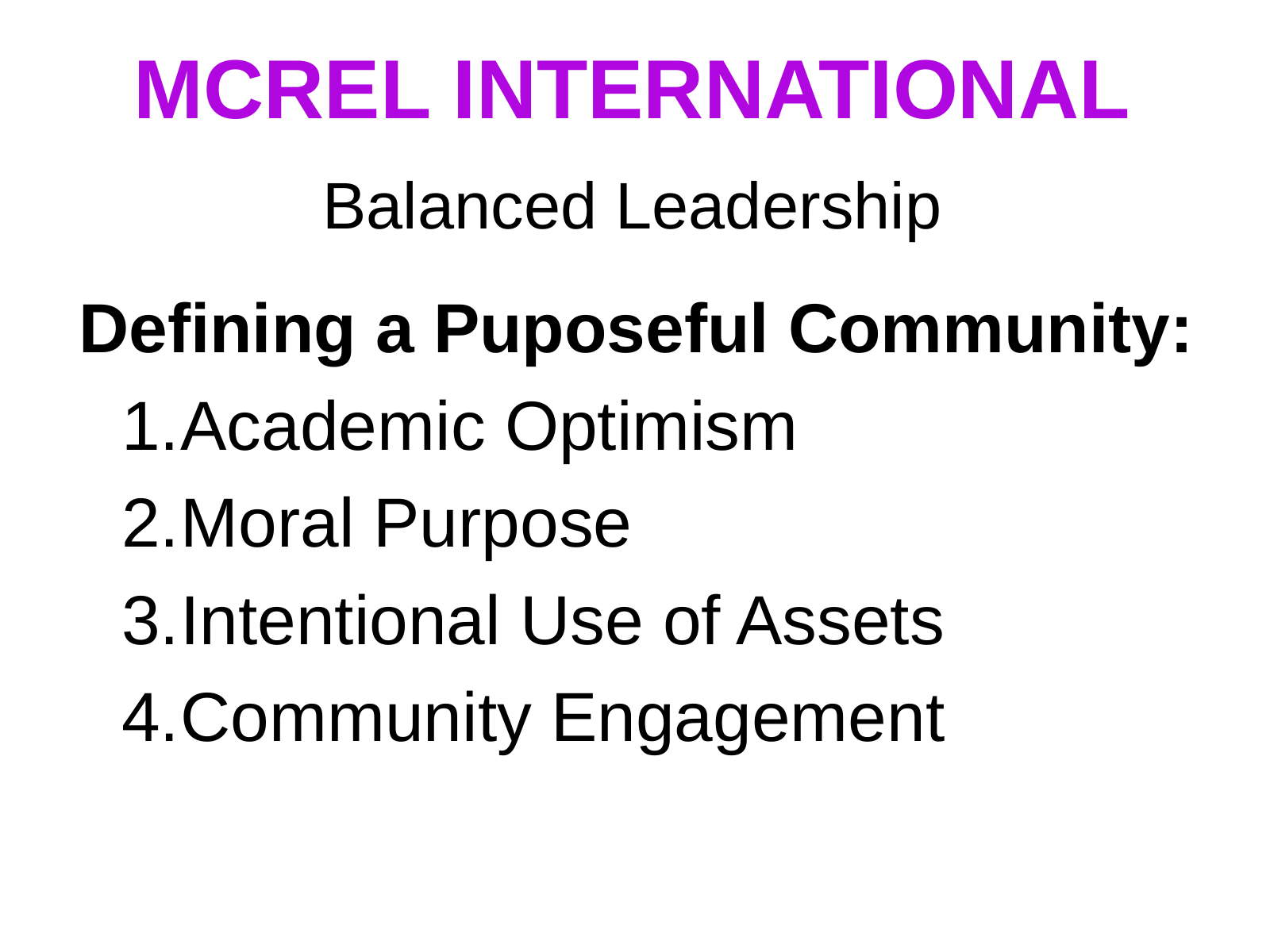

MCREL INTERNATIONAL
Balanced Leadership
Defining a Puposeful Community:
Academic Optimism
Moral Purpose
Intentional Use of Assets
Community Engagement